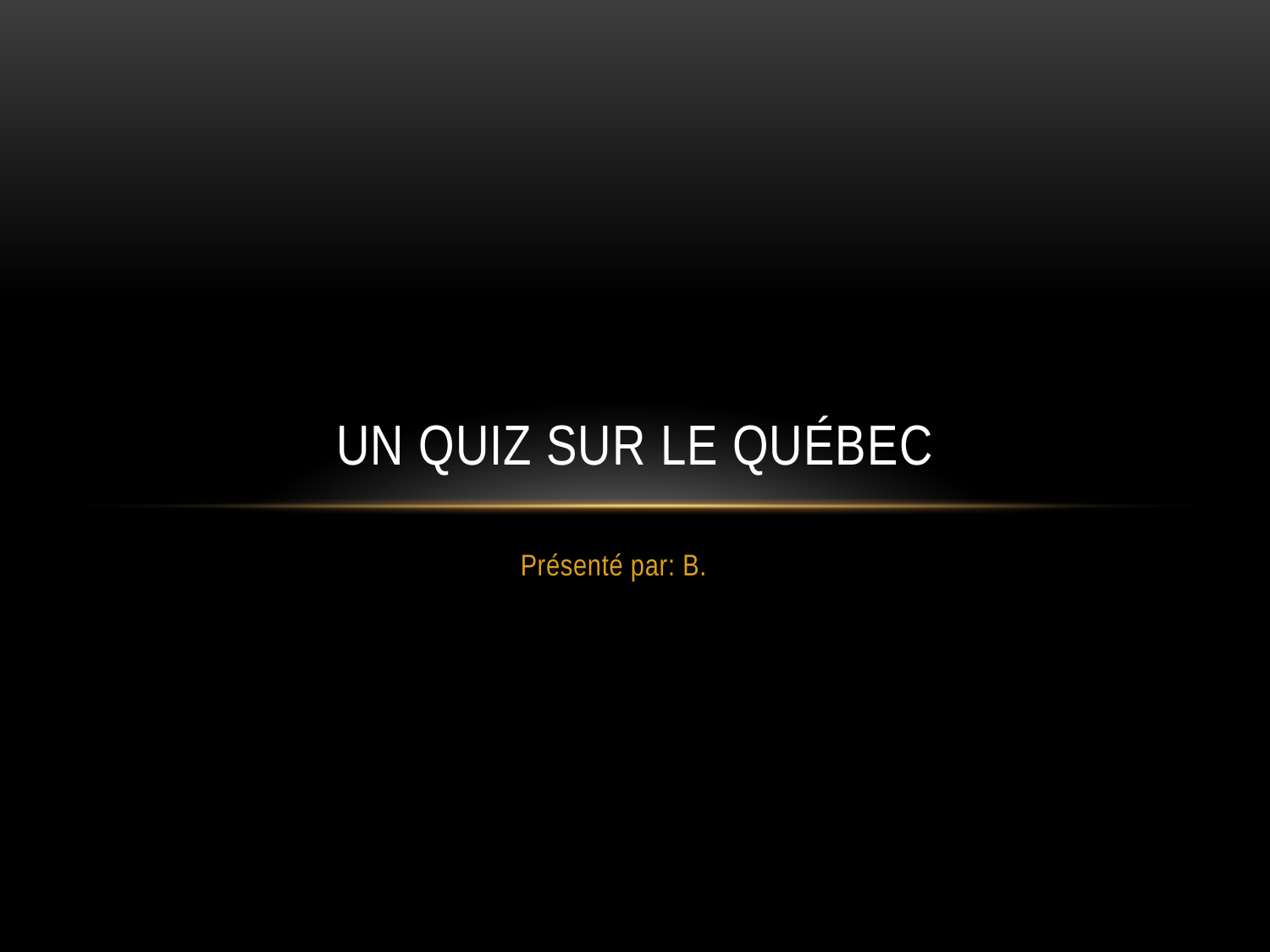

# Un quiz sur le Québec
Présenté par: B.